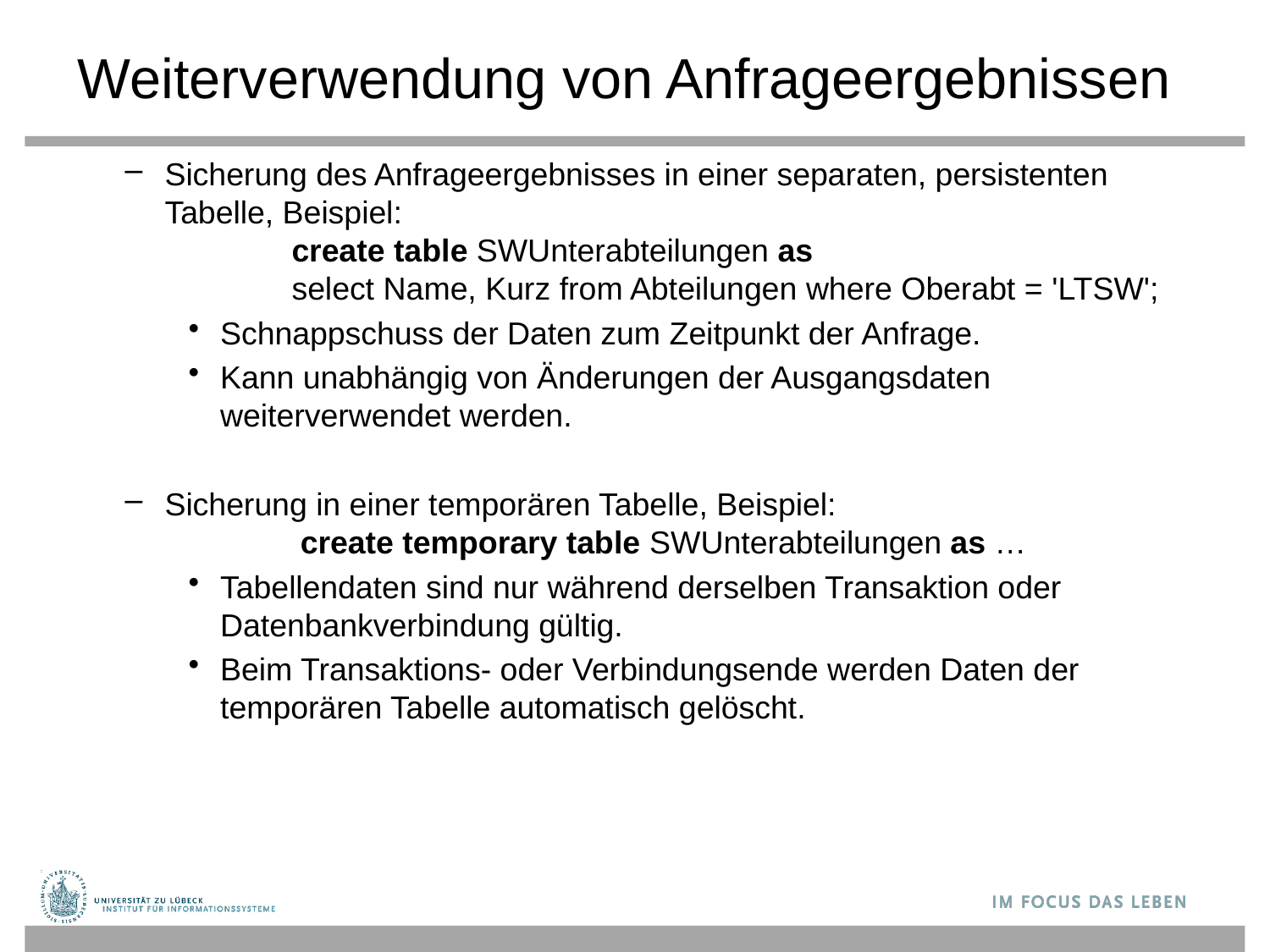

# Weiterverwendung von Anfrageergebnissen
Sicherung des Anfrageergebnisses in einer separaten, persistenten Tabelle, Beispiel:
	create table SWUnterabteilungen as
	select Name, Kurz from Abteilungen where Oberabt = 'LTSW';
Schnappschuss der Daten zum Zeitpunkt der Anfrage.
Kann unabhängig von Änderungen der Ausgangsdaten weiterverwendet werden.

Sicherung in einer temporären Tabelle, Beispiel:
	 create temporary table SWUnterabteilungen as …
Tabellendaten sind nur während derselben Transaktion oder Datenbankverbindung gültig.
Beim Transaktions- oder Verbindungsende werden Daten der temporären Tabelle automatisch gelöscht.